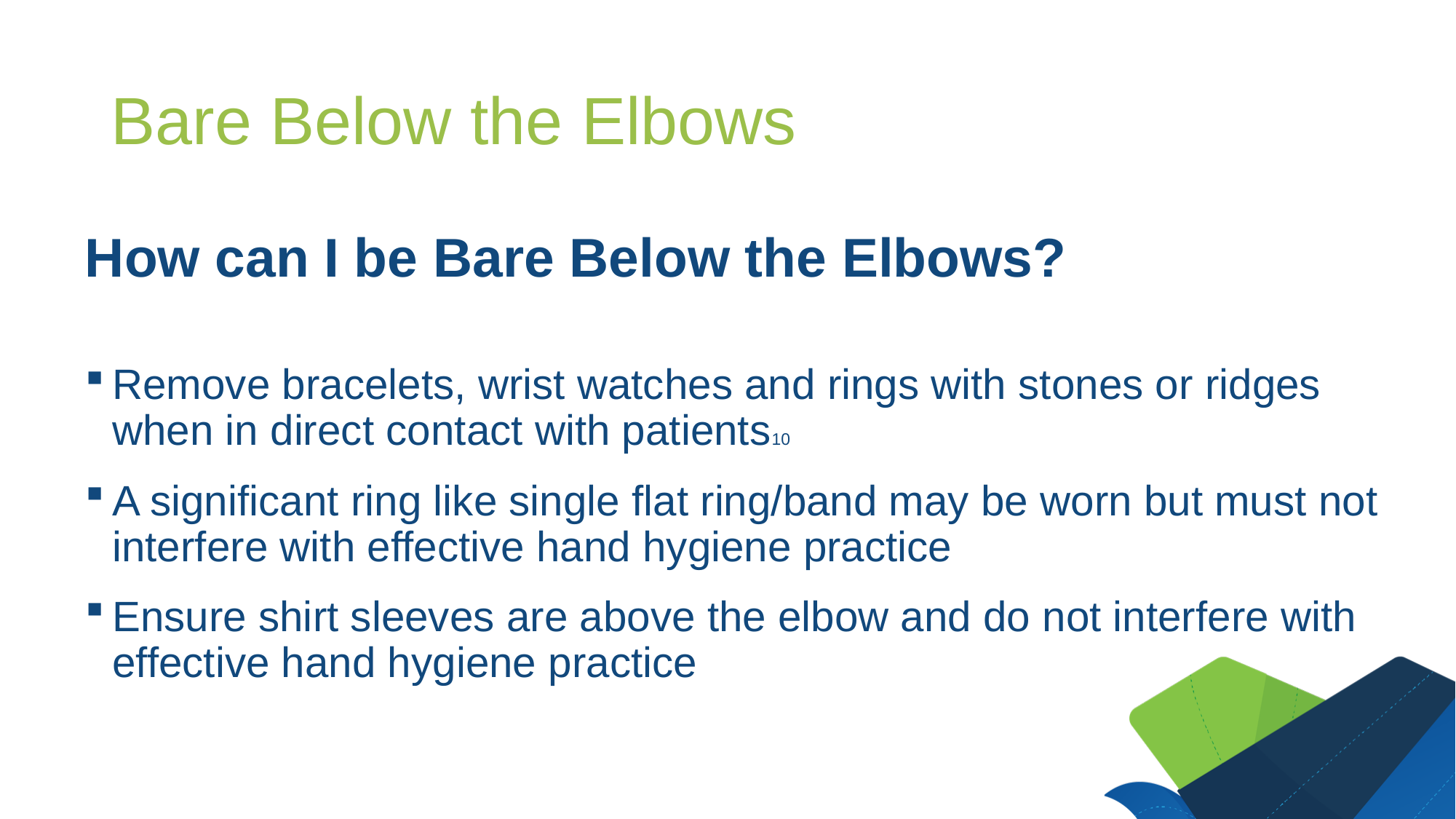

# Bare Below the Elbows
How can I be Bare Below the Elbows?

Remove bracelets, wrist watches and rings with stones or ridges when in direct contact with patients10
A significant ring like single flat ring/band may be worn but must not interfere with effective hand hygiene practice
Ensure shirt sleeves are above the elbow and do not interfere with effective hand hygiene practice